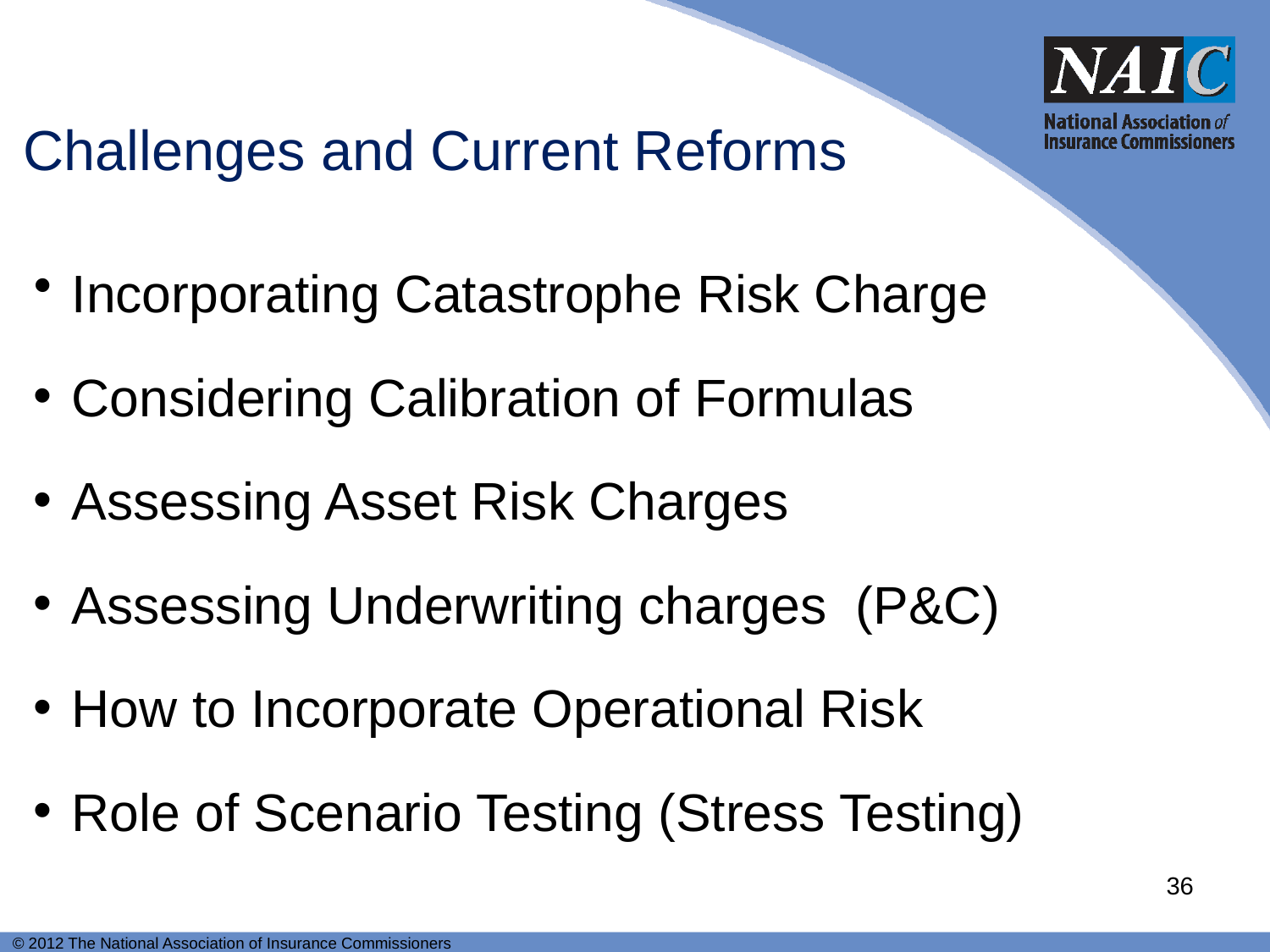

# Challenges and Current Reforms
Incorporating Catastrophe Risk Charge

Considering Calibration of Formulas

Assessing Asset Risk Charges

Assessing Underwriting charges  (P&C)

How to Incorporate Operational Risk

Role of Scenario Testing (Stress Testing)
36